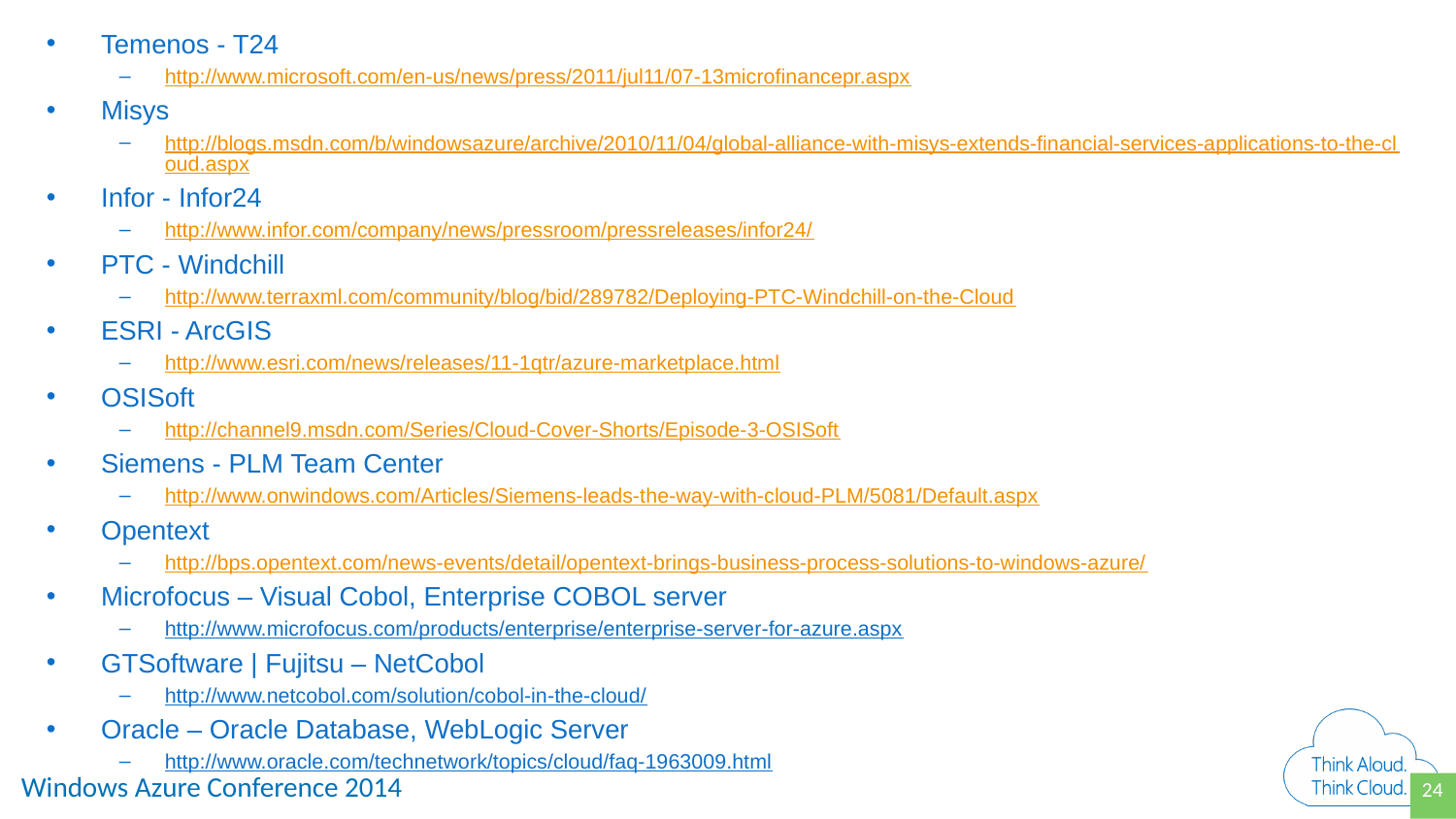

Temenos - T24
http://www.microsoft.com/en-us/news/press/2011/jul11/07-13microfinancepr.aspx
Misys
http://blogs.msdn.com/b/windowsazure/archive/2010/11/04/global-alliance-with-misys-extends-financial-services-applications-to-the-cloud.aspx
Infor - Infor24
http://www.infor.com/company/news/pressroom/pressreleases/infor24/
PTC - Windchill
http://www.terraxml.com/community/blog/bid/289782/Deploying-PTC-Windchill-on-the-Cloud
ESRI - ArcGIS
http://www.esri.com/news/releases/11-1qtr/azure-marketplace.html
OSISoft
http://channel9.msdn.com/Series/Cloud-Cover-Shorts/Episode-3-OSISoft
Siemens - PLM Team Center
http://www.onwindows.com/Articles/Siemens-leads-the-way-with-cloud-PLM/5081/Default.aspx
Opentext
http://bps.opentext.com/news-events/detail/opentext-brings-business-process-solutions-to-windows-azure/
Microfocus – Visual Cobol, Enterprise COBOL server
http://www.microfocus.com/products/enterprise/enterprise-server-for-azure.aspx
GTSoftware | Fujitsu – NetCobol
http://www.netcobol.com/solution/cobol-in-the-cloud/
Oracle – Oracle Database, WebLogic Server
http://www.oracle.com/technetwork/topics/cloud/faq-1963009.html